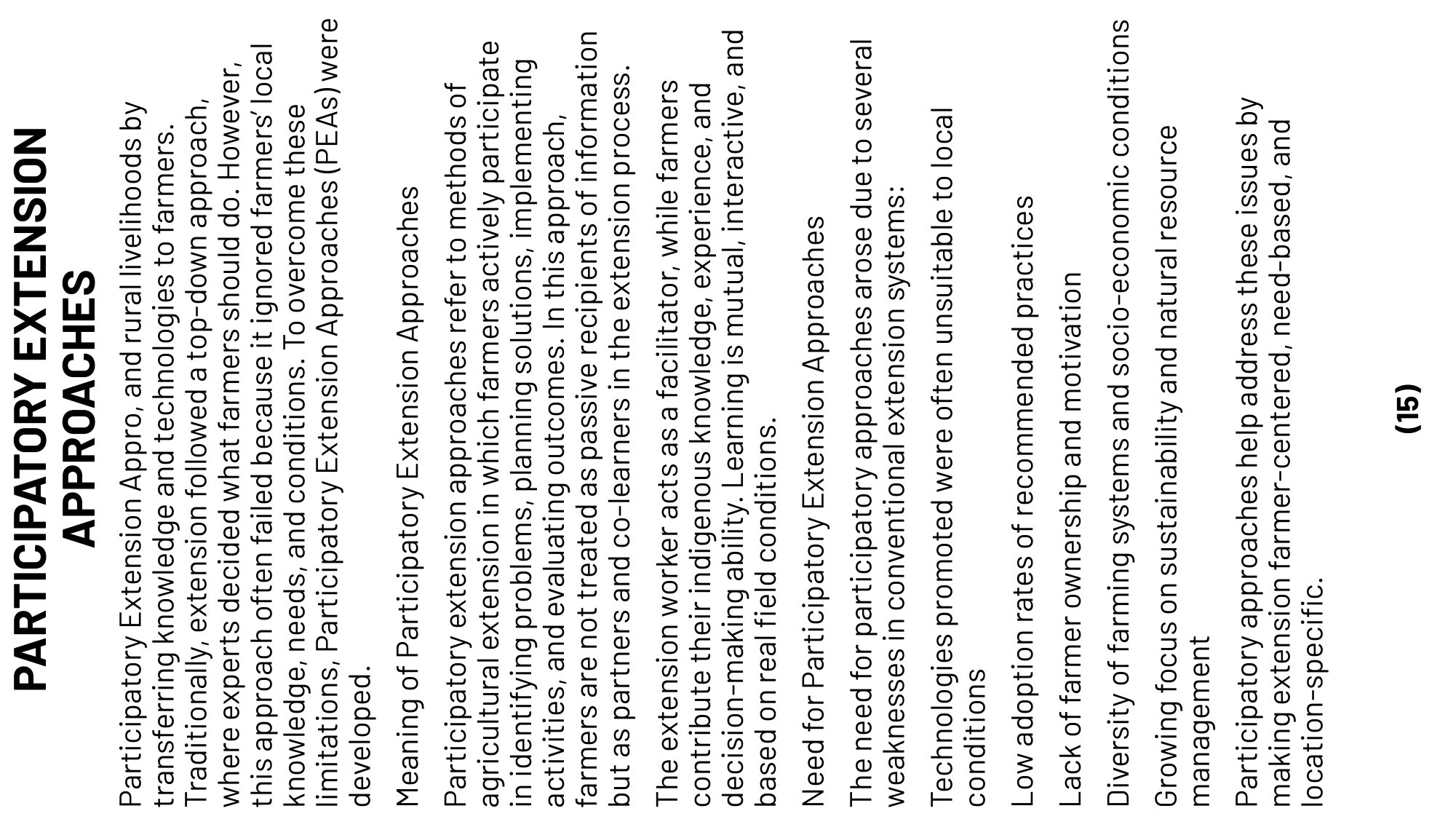

Participatory Extension Appro, and rural livelihoods by transferring knowledge and technologies to farmers. Traditionally, extension followed a top-down approach, where experts decided what farmers should do. However, this approach often failed because it ignored farmers’ local knowledge, needs, and conditions. To overcome these limitations, Participatory Extension Approaches (PEAs) were developed.
Meaning of Participatory Extension Approaches
Participatory extension approaches refer to methods of agricultural extension in which farmers actively participate in identifying problems, planning solutions, implementing activities, and evaluating outcomes. In this approach, farmers are not treated as passive recipients of information but as partners and co-learners in the extension process.
The extension worker acts as a facilitator, while farmers contribute their indigenous knowledge, experience, and decision-making ability. Learning is mutual, interactive, and based on real field conditions.
Need for Participatory Extension Approaches
The need for participatory approaches arose due to several weaknesses in conventional extension systems:
Technologies promoted were often unsuitable to local conditions
Low adoption rates of recommended practices
Lack of farmer ownership and motivation
Diversity of farming systems and socio-economic conditions
Growing focus on sustainability and natural resource management
Participatory approaches help address these issues by making extension farmer-centered, need-based, and location-specific.

(15)
# PARTICIPATORY EXTENSION APPROACHES